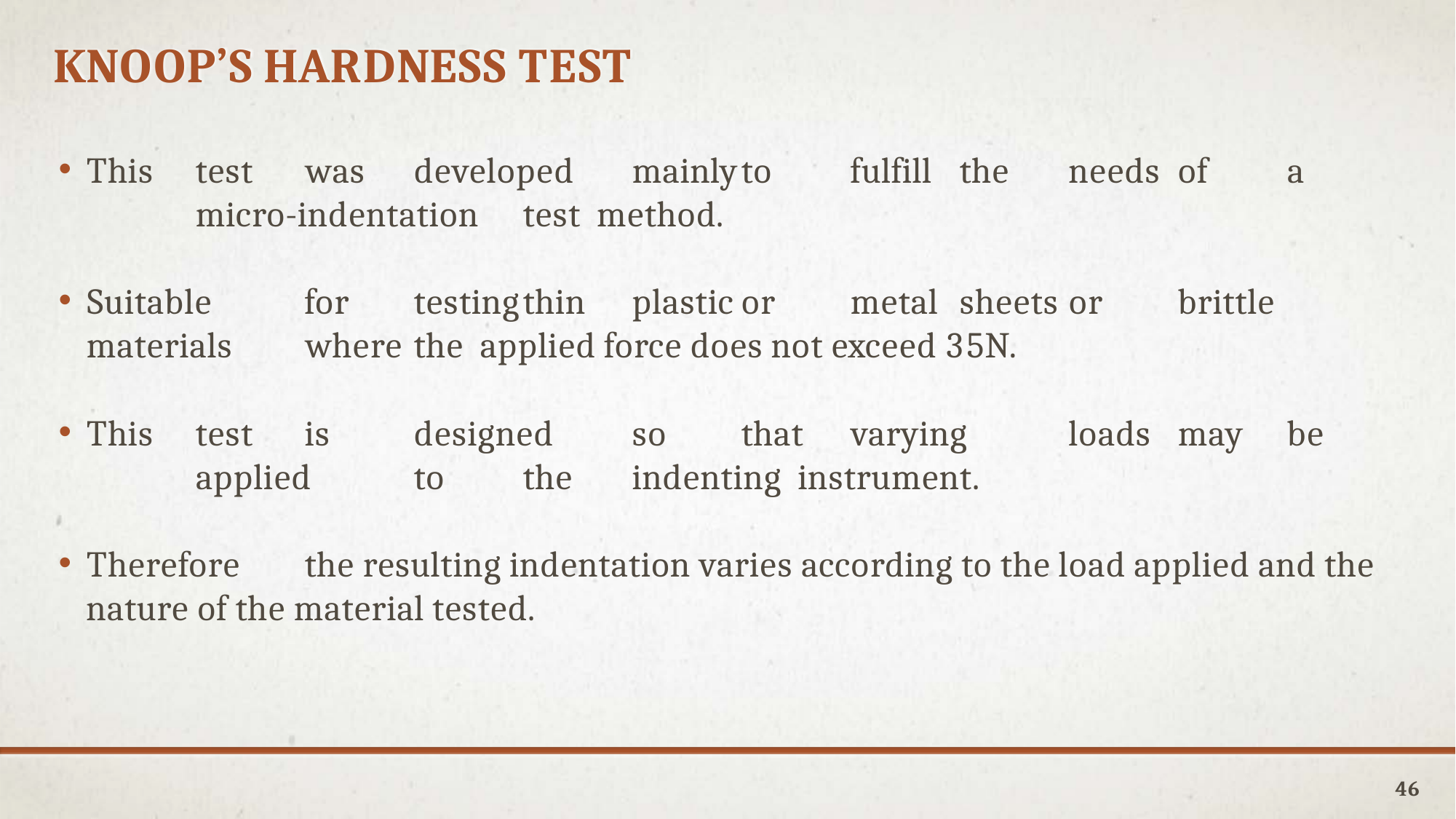

KNOOP’S HARDNESS TEST
This	test	was	developed	mainly	to	fulfill	the	needs	of	a	micro-indentation	test  method.

Suitable	for	testing	thin	plastic	or	metal	sheets	or	brittle	materials	where	the  applied force does not exceed 35N.

This	test	is	designed	so	that	varying	loads	may	be	applied	to	the	indenting  instrument.

Therefore	the resulting indentation varies according to the load applied and the  nature of the material tested.

46